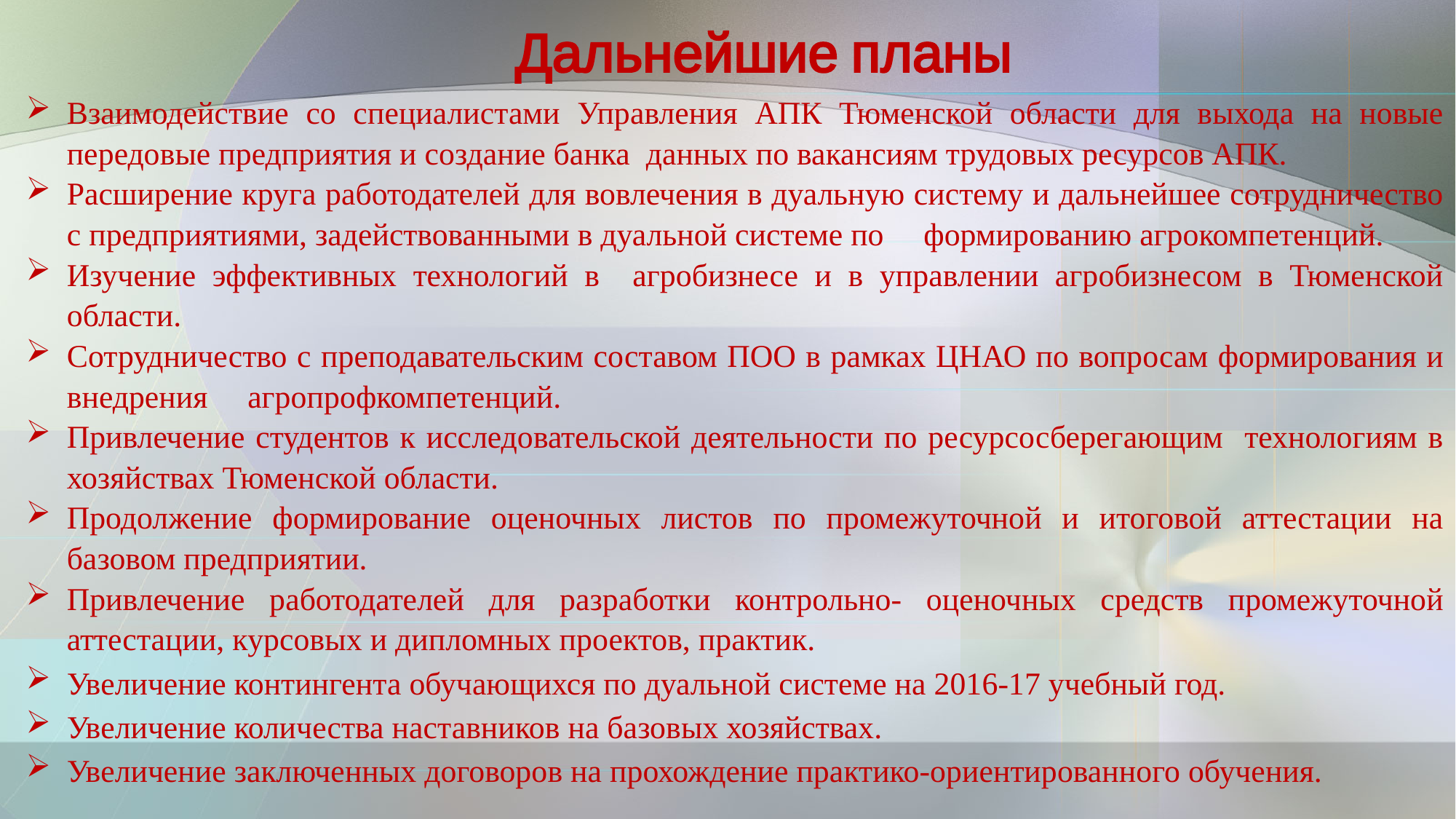

# Дальнейшие планы
Взаимодействие со специалистами Управления АПК Тюменской области для выхода на новые передовые предприятия и создание банка  данных по вакансиям трудовых ресурсов АПК.
Расширение круга работодателей для вовлечения в дуальную систему и дальнейшее сотрудничество с предприятиями, задействованными в дуальной системе по     формированию агрокомпетенций.
Изучение эффективных технологий в  агробизнесе и в управлении агробизнесом в Тюменской области.
Сотрудничество с преподавательским составом ПОО в рамках ЦНАО по вопросам формирования и внедрения     агропрофкомпетенций.
Привлечение студентов к исследовательской деятельности по ресурсосберегающим  технологиям в хозяйствах Тюменской области.
Продолжение формирование оценочных листов по промежуточной и итоговой аттестации на базовом предприятии.
Привлечение работодателей для разработки контрольно- оценочных средств промежуточной аттестации, курсовых и дипломных проектов, практик.
Увеличение контингента обучающихся по дуальной системе на 2016-17 учебный год.
Увеличение количества наставников на базовых хозяйствах.
Увеличение заключенных договоров на прохождение практико-ориентированного обучения.